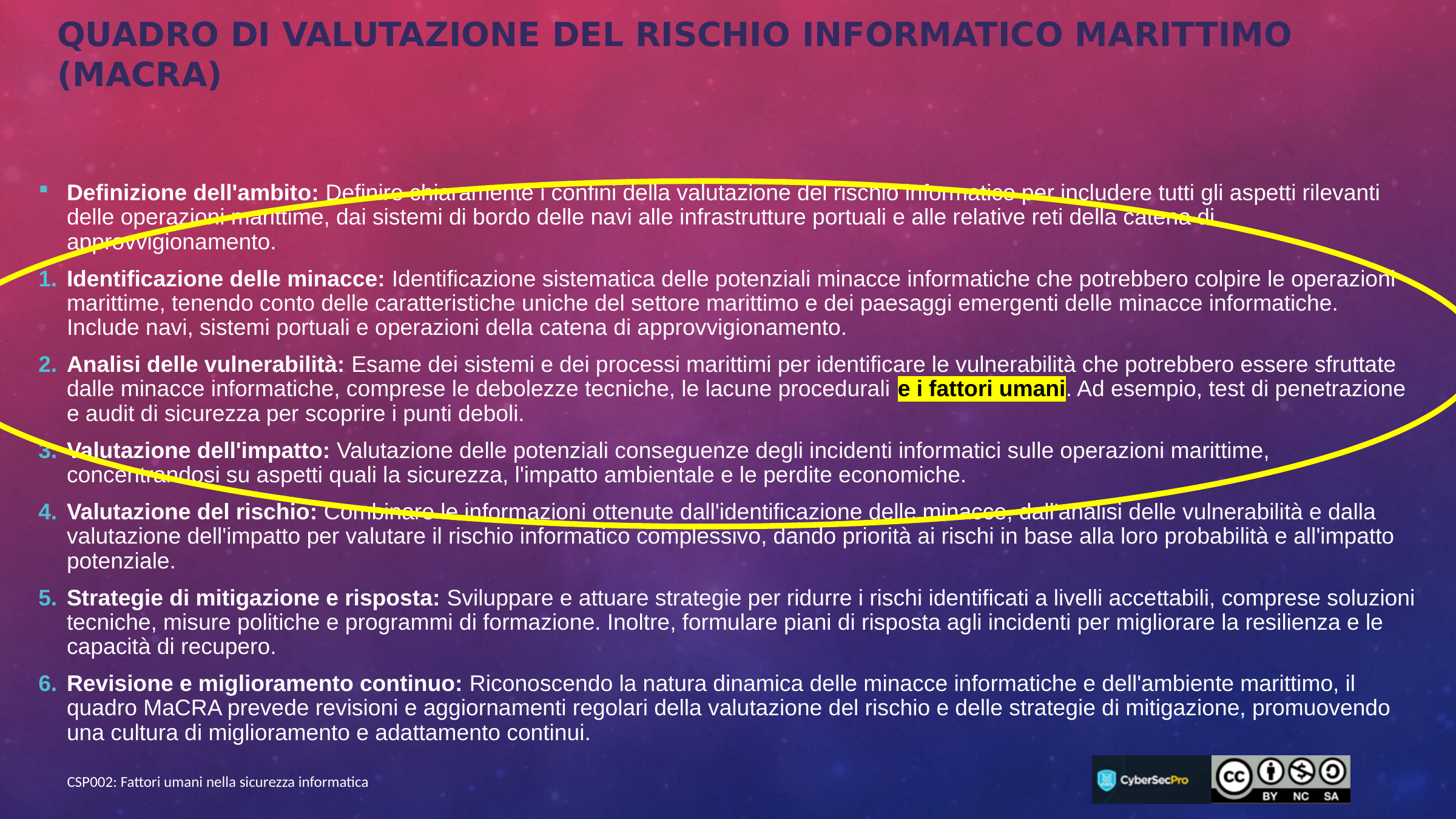

Quadro di valutazione del rischio informatico marittimo (MaCRA)

Definizione dell'ambito: Definire chiaramente i confini della valutazione del rischio informatico per includere tutti gli aspetti rilevanti delle operazioni marittime, dai sistemi di bordo delle navi alle infrastrutture portuali e alle relative reti della catena di approvvigionamento.
Identificazione delle minacce: Identificazione sistematica delle potenziali minacce informatiche che potrebbero colpire le operazioni marittime, tenendo conto delle caratteristiche uniche del settore marittimo e dei paesaggi emergenti delle minacce informatiche. Include navi, sistemi portuali e operazioni della catena di approvvigionamento.
Analisi delle vulnerabilità: Esame dei sistemi e dei processi marittimi per identificare le vulnerabilità che potrebbero essere sfruttate dalle minacce informatiche, comprese le debolezze tecniche, le lacune procedurali e i fattori umani. Ad esempio, test di penetrazione e audit di sicurezza per scoprire i punti deboli.
Valutazione dell'impatto: Valutazione delle potenziali conseguenze degli incidenti informatici sulle operazioni marittime, concentrandosi su aspetti quali la sicurezza, l'impatto ambientale e le perdite economiche.
Valutazione del rischio: Combinare le informazioni ottenute dall'identificazione delle minacce, dall'analisi delle vulnerabilità e dalla valutazione dell'impatto per valutare il rischio informatico complessivo, dando priorità ai rischi in base alla loro probabilità e all'impatto potenziale.
Strategie di mitigazione e risposta: Sviluppare e attuare strategie per ridurre i rischi identificati a livelli accettabili, comprese soluzioni tecniche, misure politiche e programmi di formazione. Inoltre, formulare piani di risposta agli incidenti per migliorare la resilienza e le capacità di recupero.
Revisione e miglioramento continuo: Riconoscendo la natura dinamica delle minacce informatiche e dell'ambiente marittimo, il quadro MaCRA prevede revisioni e aggiornamenti regolari della valutazione del rischio e delle strategie di mitigazione, promuovendo una cultura di miglioramento e adattamento continui.

CSP002: Fattori umani nella sicurezza informatica